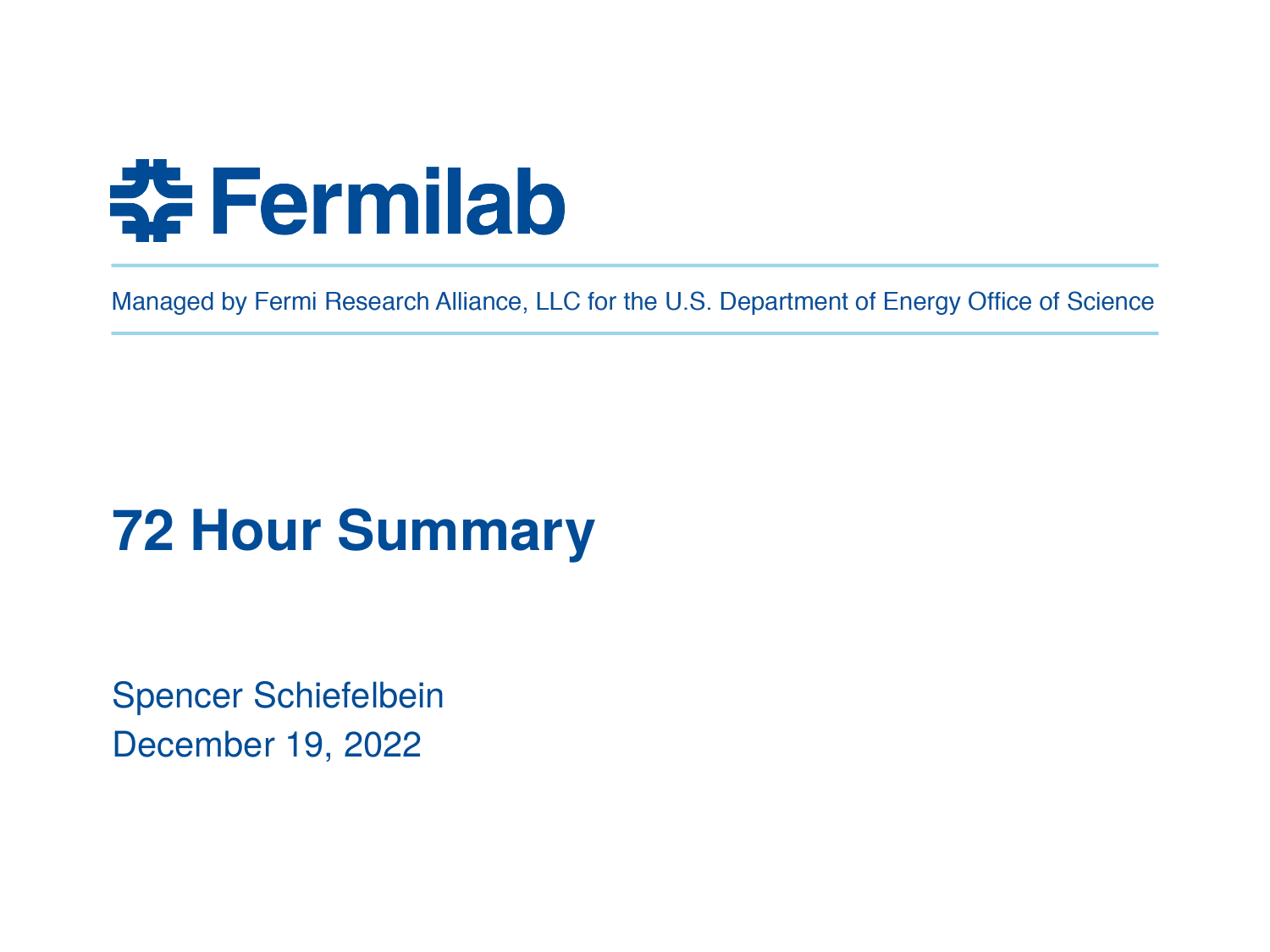

# 72 Hour Summary
Spencer Schiefelbein
December 19, 2022